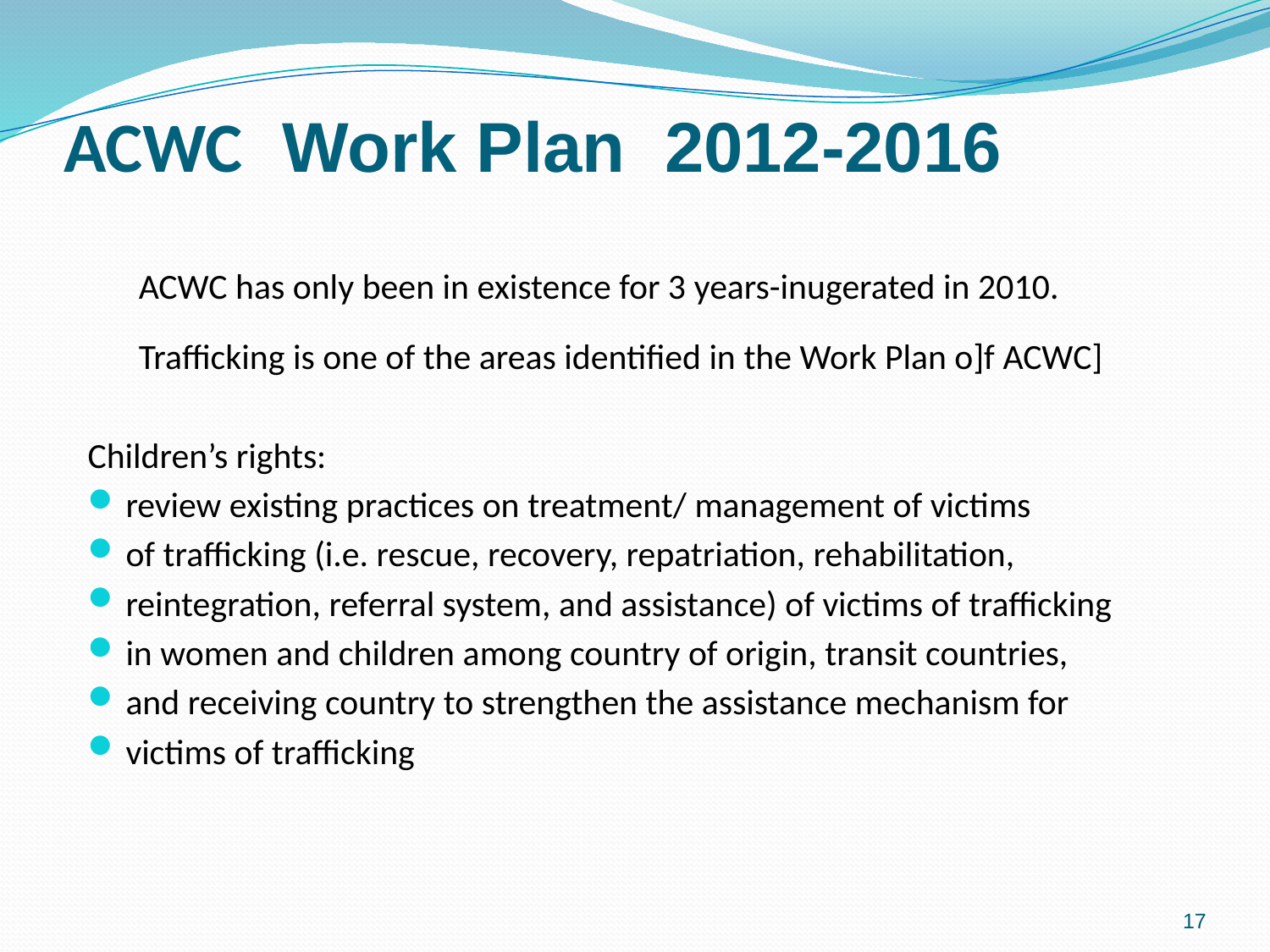

# ACWC  Work Plan  2012-2016
ACWC has only been in existence for 3 years-inugerated in 2010.
Trafficking is one of the areas identified in the Work Plan o]f ACWC]

Children’s rights:
review existing practices on treatment/ management of victims
of trafficking (i.e. rescue, recovery, repatriation, rehabilitation,
reintegration, referral system, and assistance) of victims of trafficking
in women and children among country of origin, transit countries,
and receiving country to strengthen the assistance mechanism for
victims of trafficking
17